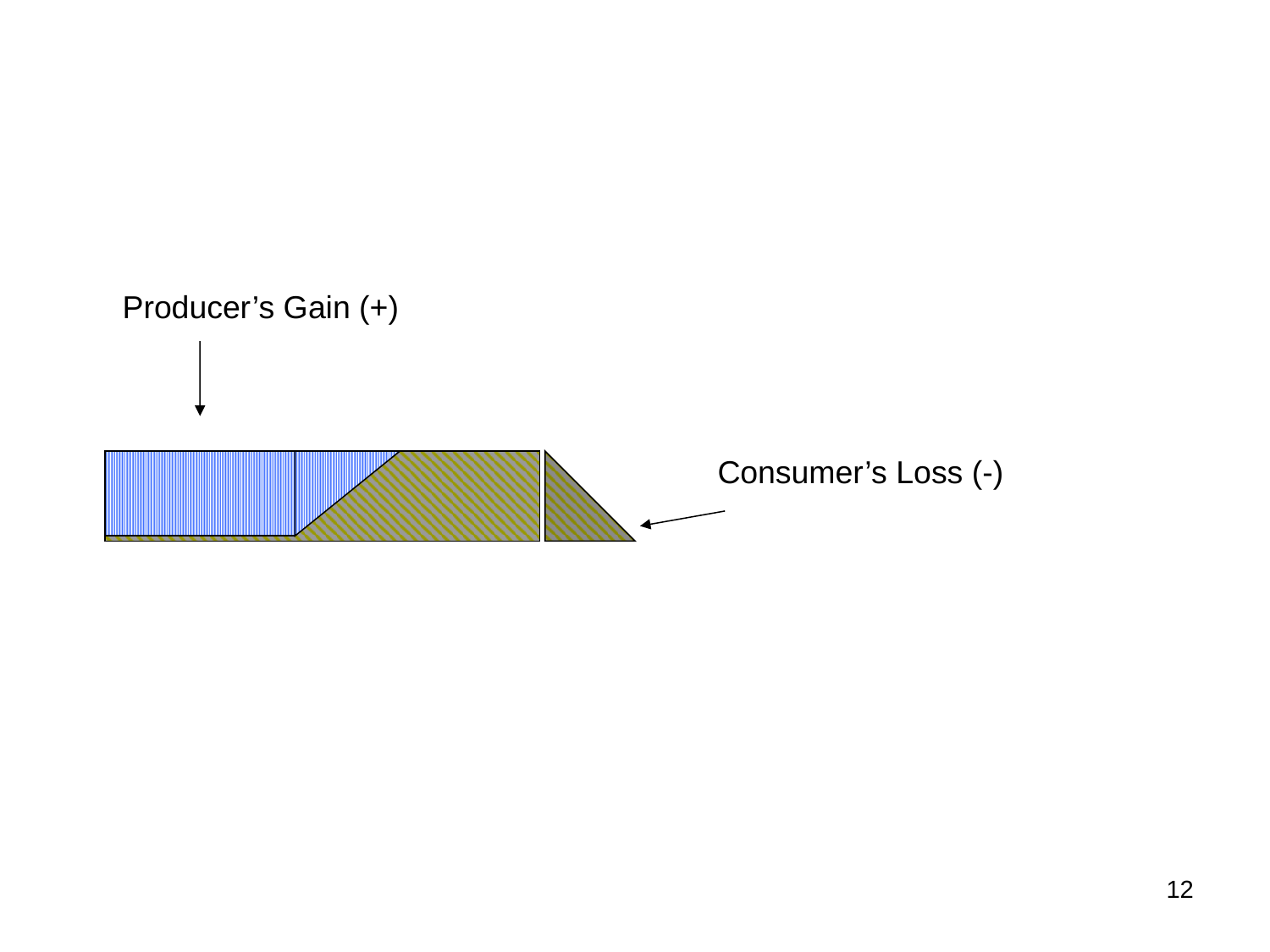

Producer’s Gain (+)

Consumer’s Loss (-)

12